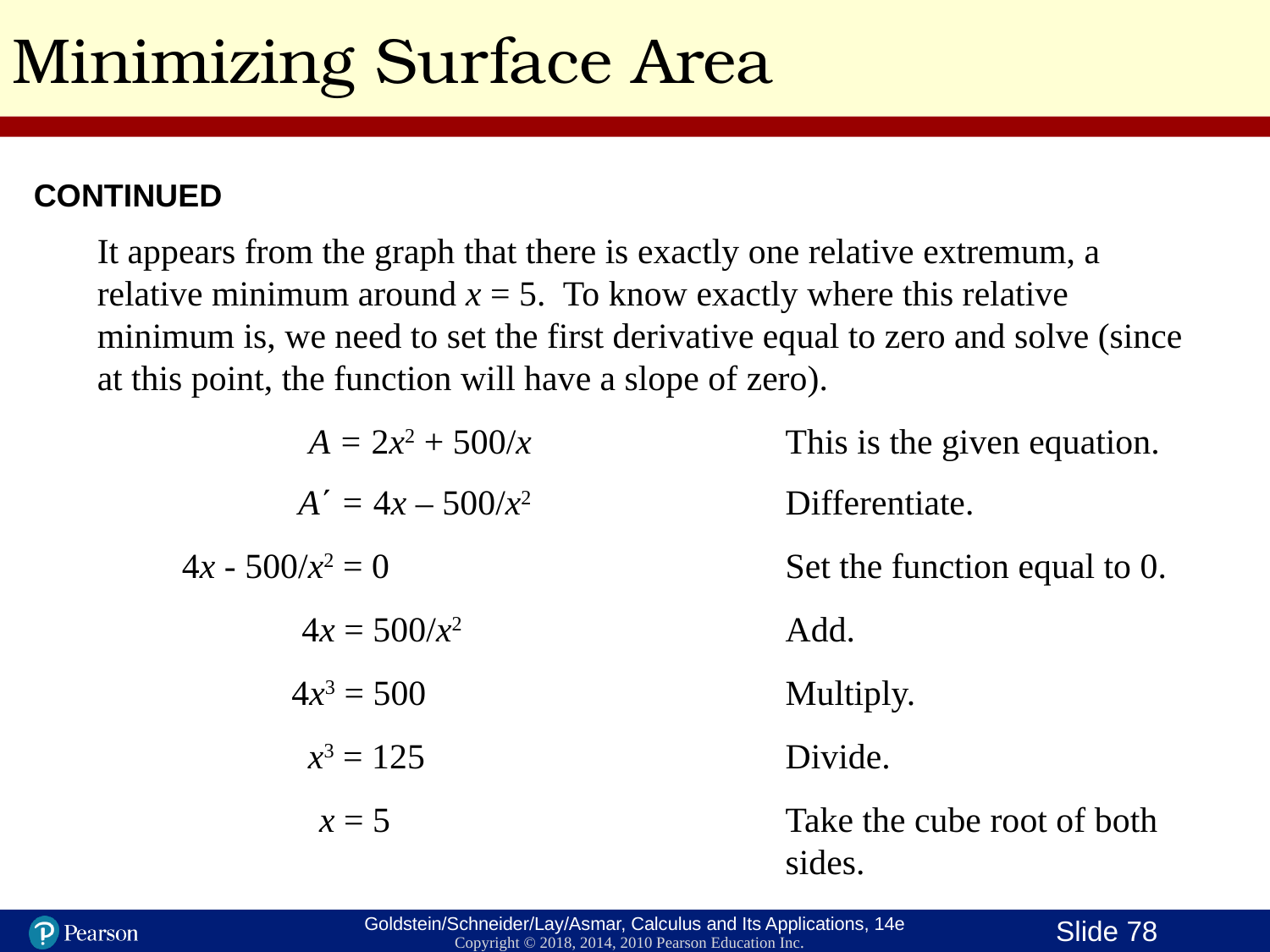

Minimizing Surface Area

CONTINUED
It appears from the graph that there is exactly one relative extremum, a relative minimum around x = 5.  To know exactly where this relative minimum is, we need to set the first derivative equal to zero and solve (since at this point, the function will have a slope of zero).
A = 2x2 + 500/x
This is the given equation.
Differentiate.
A΄ = 4x – 500/x2
4x - 500/x2 = 0
Set the function equal to 0.
4x = 500/x2
Add.
4x3 = 500
Multiply.
x3 = 125
Divide.
Take the cube root of both sides.
x = 5